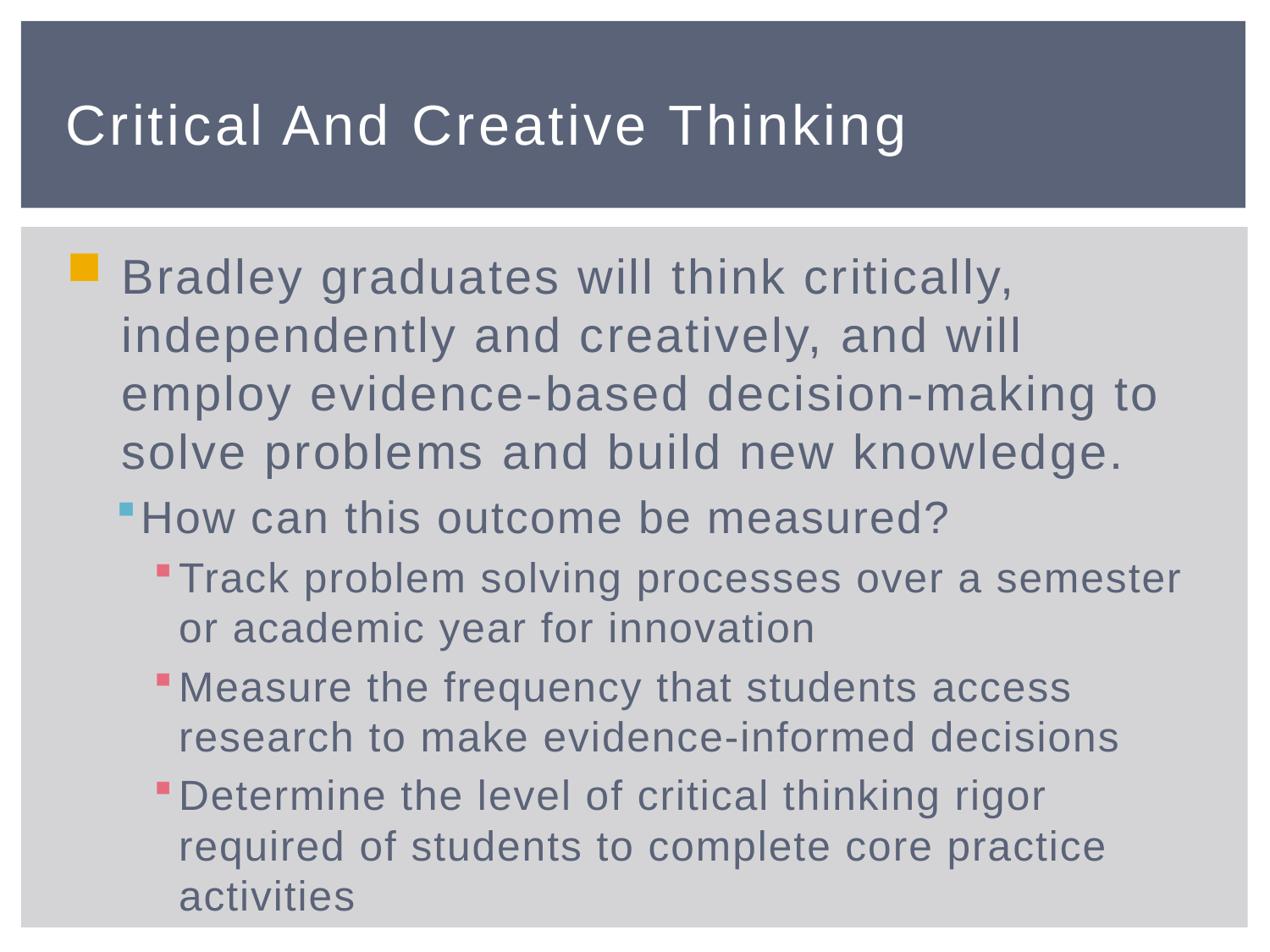

# Critical And Creative Thinking
Bradley graduates will think critically, independently and creatively, and will employ evidence-based decision-making to solve problems and build new knowledge.
How can this outcome be measured?
Track problem solving processes over a semester or academic year for innovation
Measure the frequency that students access research to make evidence-informed decisions
Determine the level of critical thinking rigor required of students to complete core practice activities